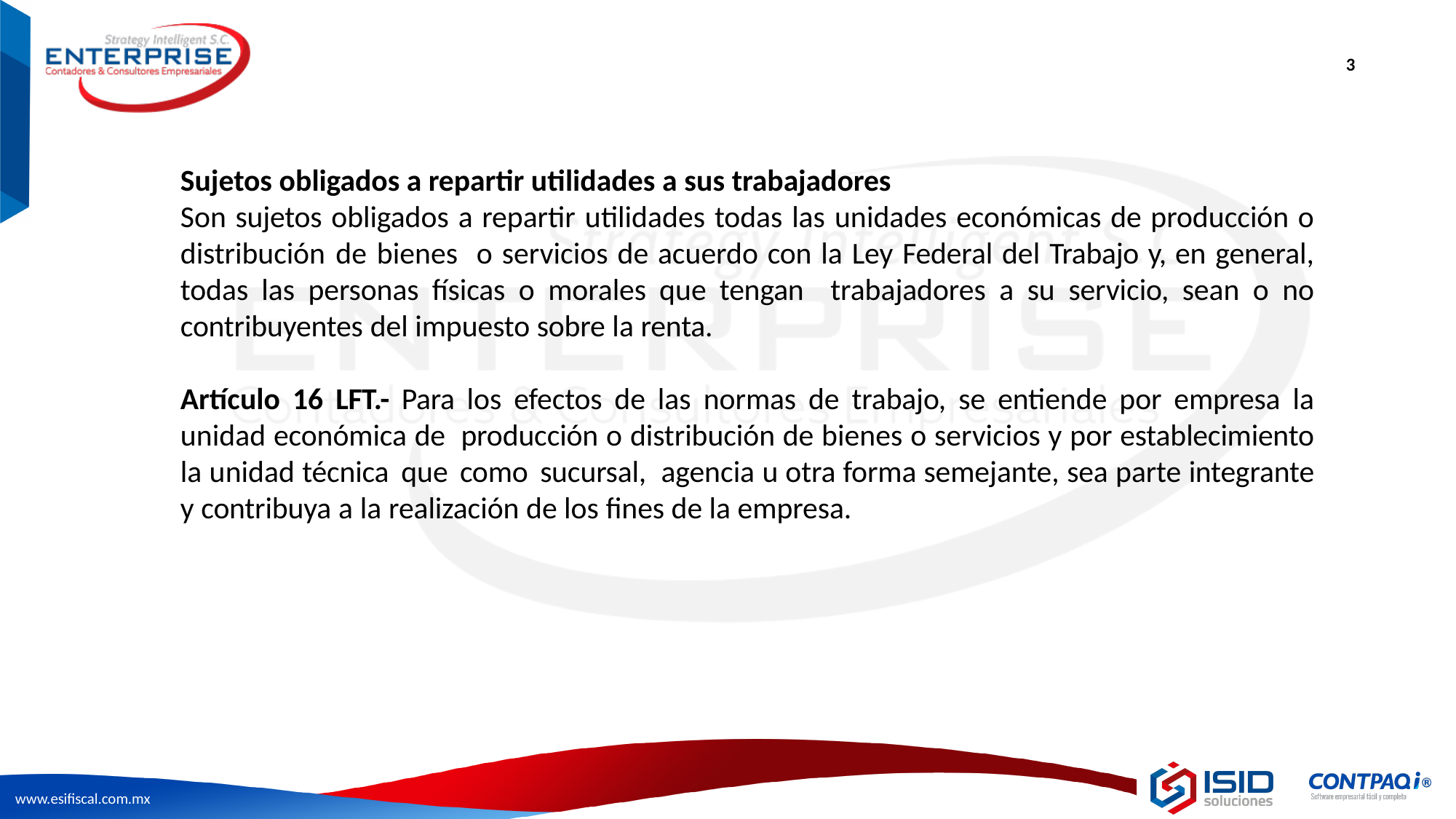

3
Sujetos obligados a repartir utilidades a sus trabajadores
Son sujetos obligados a repartir utilidades todas las unidades económicas de producción o distribución de bienes  o servicios de acuerdo con la Ley Federal del Trabajo y, en general, todas las personas físicas o morales que tengan  trabajadores a su servicio, sean o no contribuyentes del impuesto sobre la renta.

Artículo 16 LFT.- Para los efectos de las normas de trabajo, se entiende por empresa la unidad económica de  producción o distribución de bienes o servicios y por establecimiento la unidad técnica que como sucursal,  agencia u otra forma semejante, sea parte integrante y contribuya a la realización de los fines de la empresa.